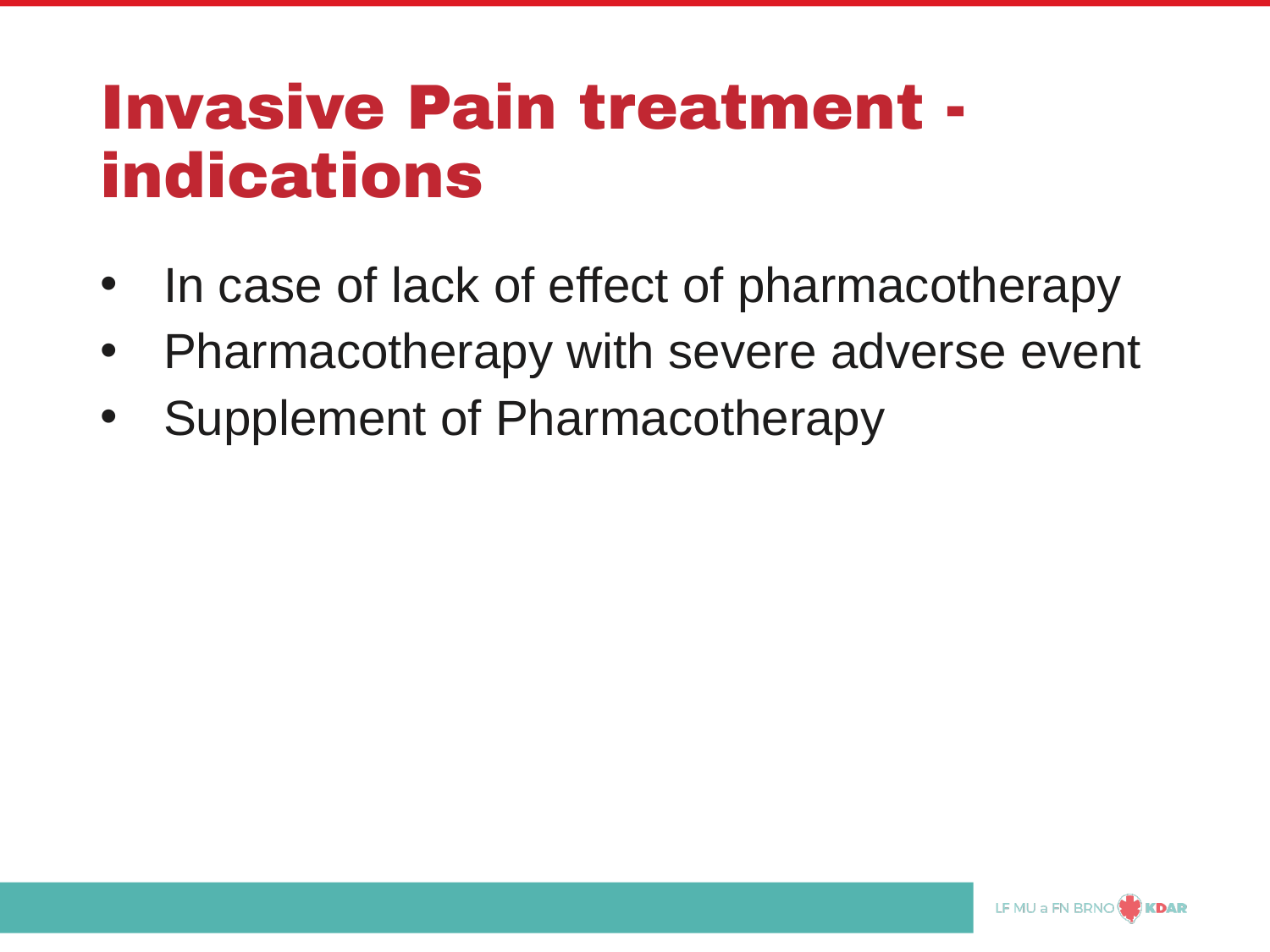

# Invasive Pain treatment - indications
In case of lack of effect of pharmacotherapy
Pharmacotherapy with severe adverse event
Supplement of Pharmacotherapy